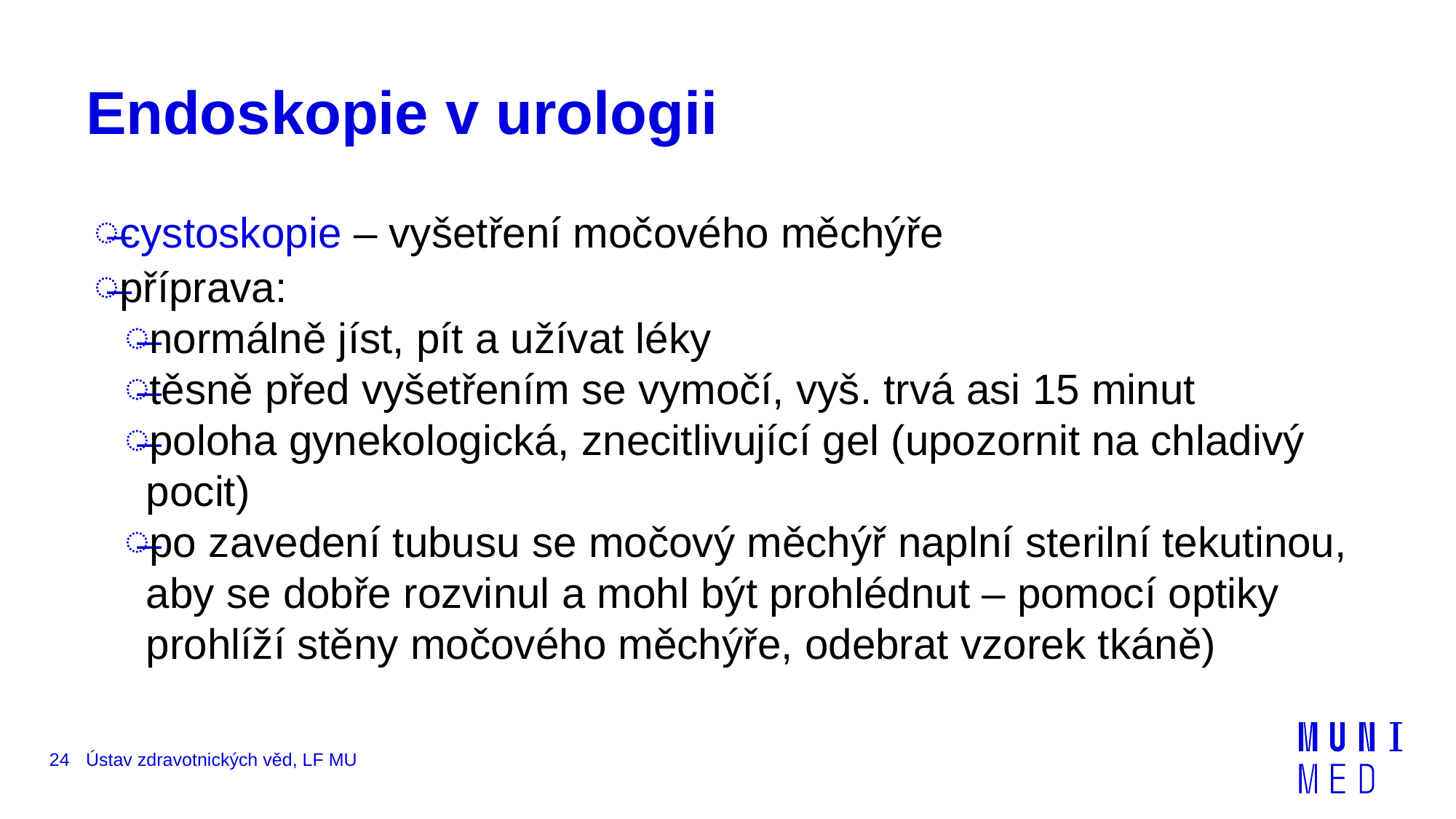

# Endoskopie v urologii
cystoskopie – vyšetření močového měchýře
příprava:
normálně jíst, pít a užívat léky
těsně před vyšetřením se vymočí, vyš. trvá asi 15 minut
poloha gynekologická, znecitlivující gel (upozornit na chladivý pocit)
po zavedení tubusu se močový měchýř naplní sterilní tekutinou, aby se dobře rozvinul a mohl být prohlédnut – pomocí optiky prohlíží stěny močového měchýře, odebrat vzorek tkáně)

24
Ústav zdravotnických věd, LF MU